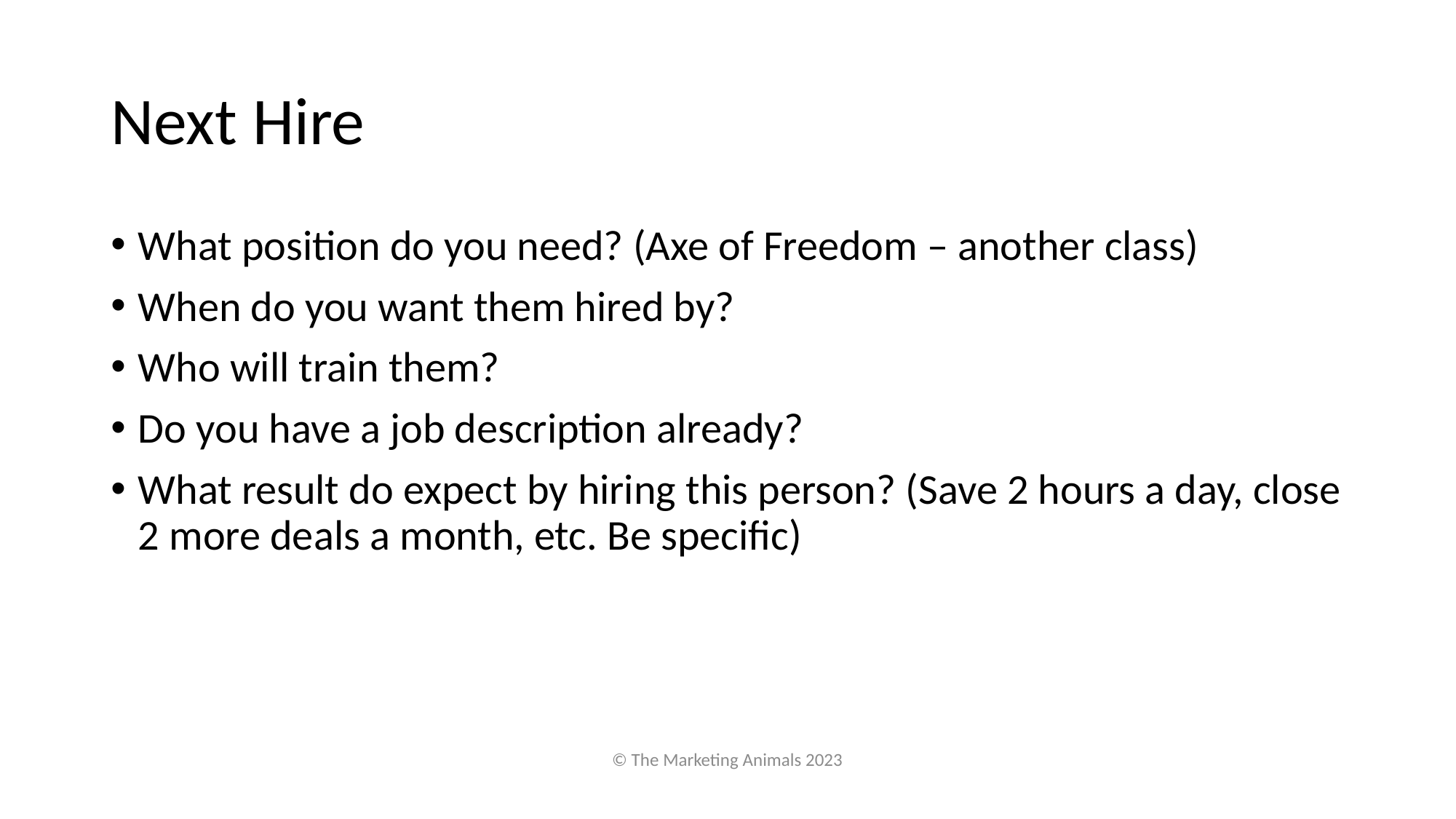

# Next Hire
What position do you need? (Axe of Freedom – another class)
When do you want them hired by?
Who will train them?
Do you have a job description already?
What result do expect by hiring this person? (Save 2 hours a day, close 2 more deals a month, etc. Be specific)
© The Marketing Animals 2023